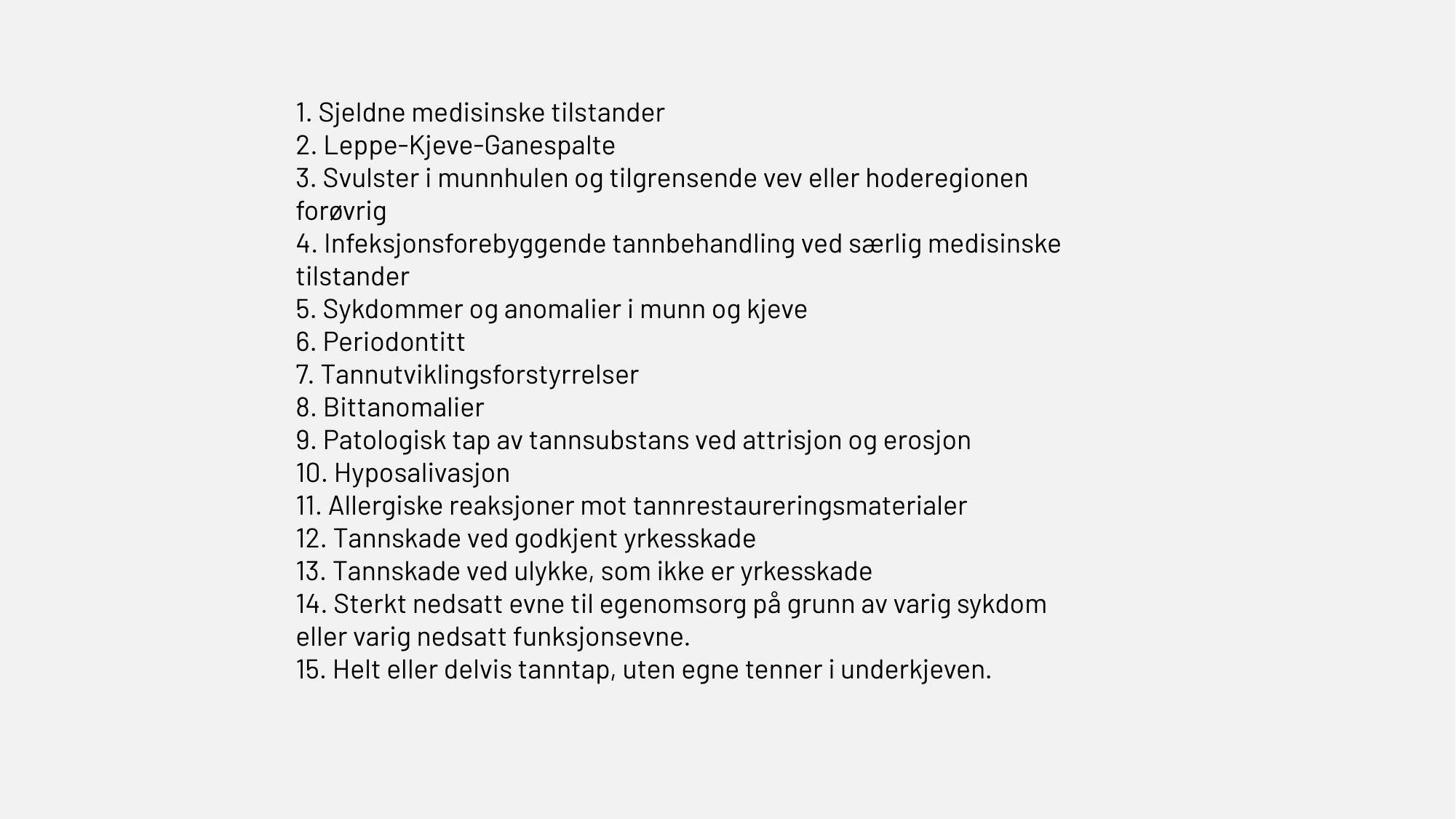

1. Sjeldne medisinske tilstander
2. Leppe-Kjeve-Ganespalte
3. Svulster i munnhulen og tilgrensende vev eller hoderegionen forøvrig
4. Infeksjonsforebyggende tannbehandling ved særlig medisinske tilstander
5. Sykdommer og anomalier i munn og kjeve
6. Periodontitt
7. Tannutviklingsforstyrrelser
8. Bittanomalier
9. Patologisk tap av tannsubstans ved attrisjon og erosjon
10. Hyposalivasjon
11. Allergiske reaksjoner mot tannrestaureringsmaterialer
12. Tannskade ved godkjent yrkesskade
13. Tannskade ved ulykke, som ikke er yrkesskade
14. Sterkt nedsatt evne til egenomsorg på grunn av varig sykdom eller varig nedsatt funksjonsevne.
15. Helt eller delvis tanntap, uten egne tenner i underkjeven.